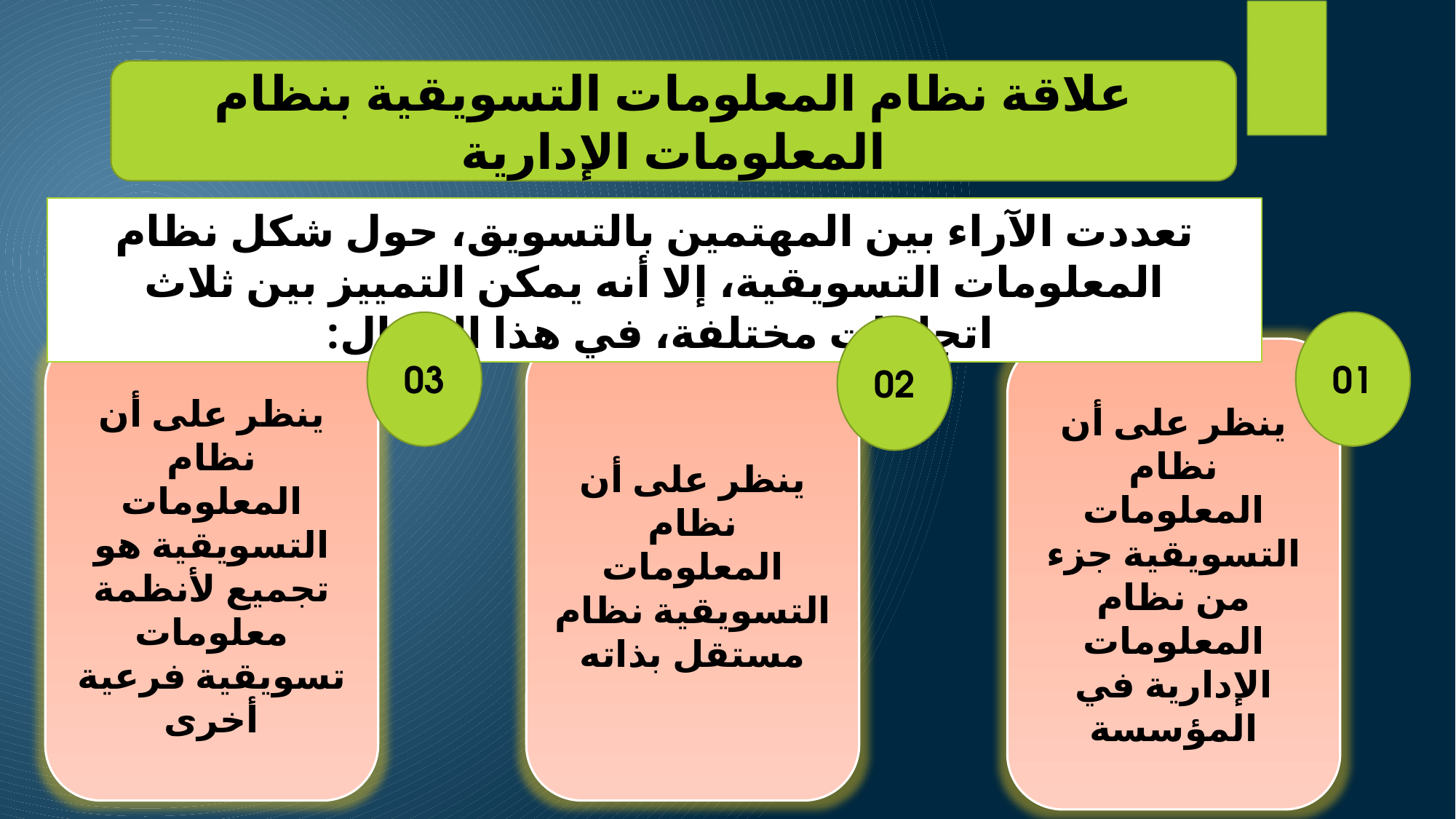

علاقة نظام المعلومات التسويقية بنظام المعلومات الإدارية
تعددت الآراء بين المهتمين بالتسويق، حول شكل نظام المعلومات التسويقية، إلا أنه يمكن التمييز بين ثلاث اتجاهات مختلفة، في هذا المجال:
03
01
02
ينظر على أن نظام المعلومات التسويقية نظام مستقل بذاته
ينظر على أن نظام المعلومات التسويقية هو تجميع لأنظمة معلومات تسويقية فرعية أخرى
ينظر على أن نظام المعلومات التسويقية جزء من نظام المعلومات الإدارية في المؤسسة